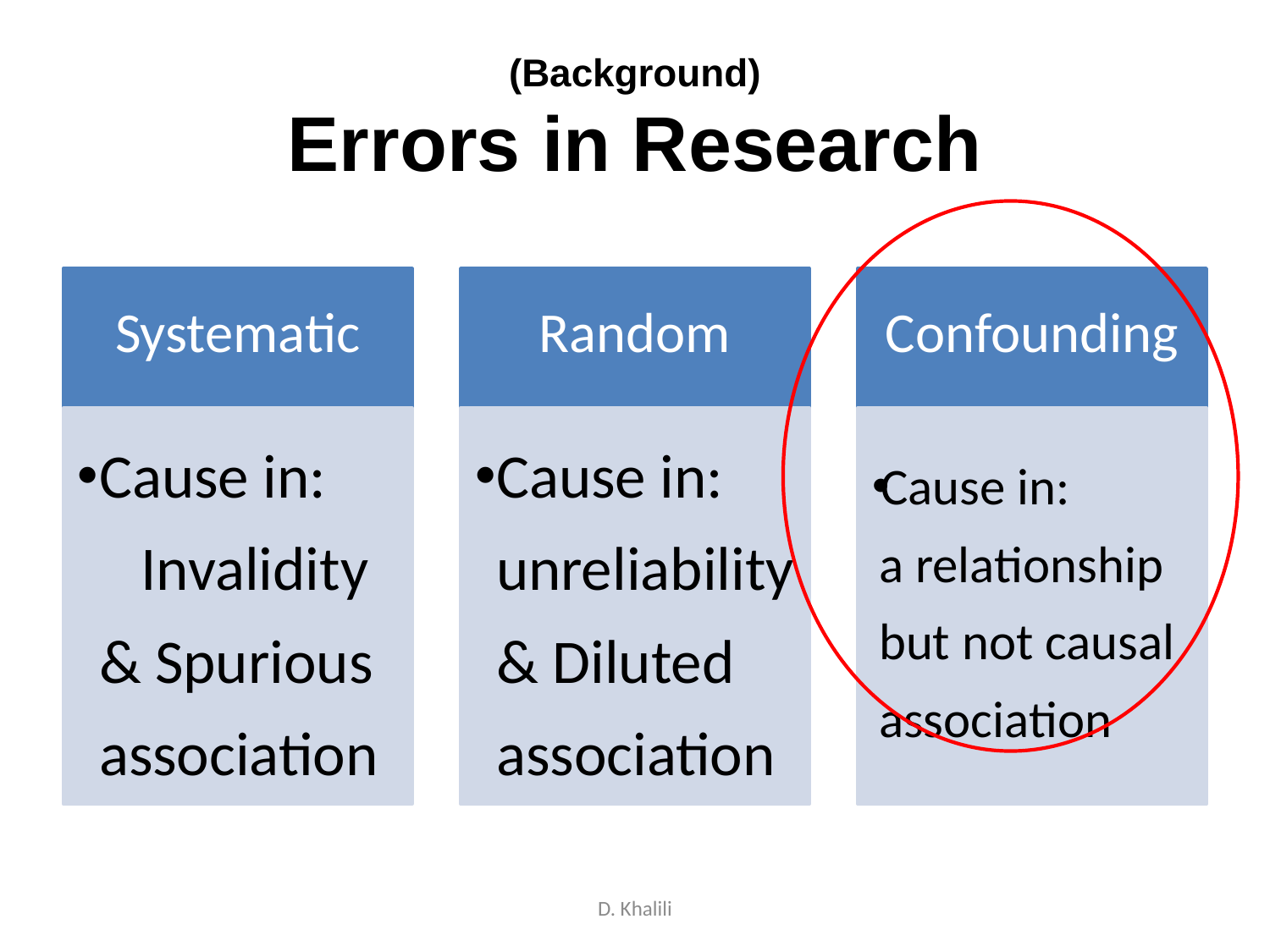

# (Background) Errors in Research

Systematic
Cause in:         Invalidity   & Spurious association
Random
Confounding
D. Khalili